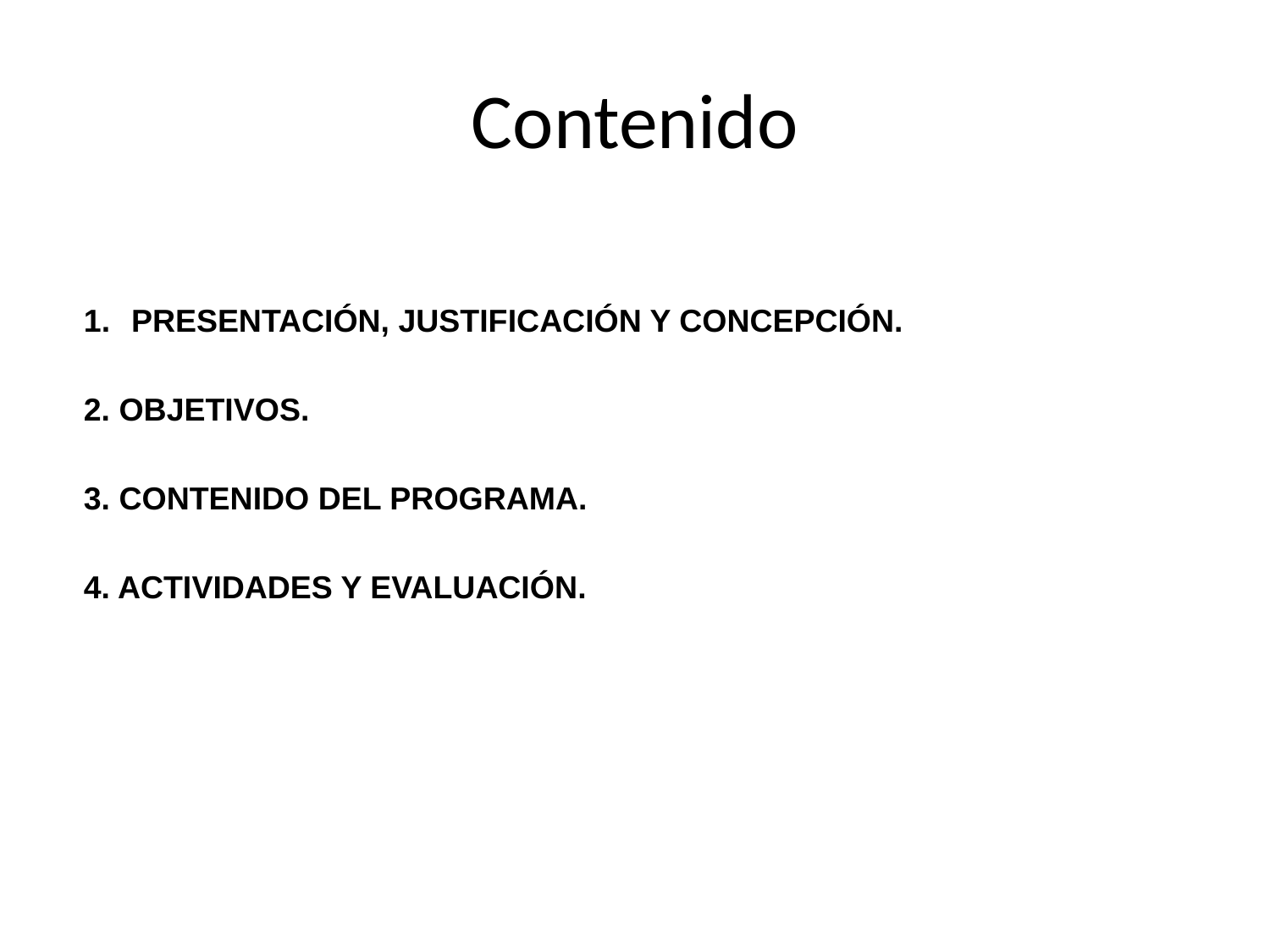

# Contenido
Presentación, Justificación y concepción.

2. Objetivos.

3. Contenido del programa.

4. Actividades y evaluación.